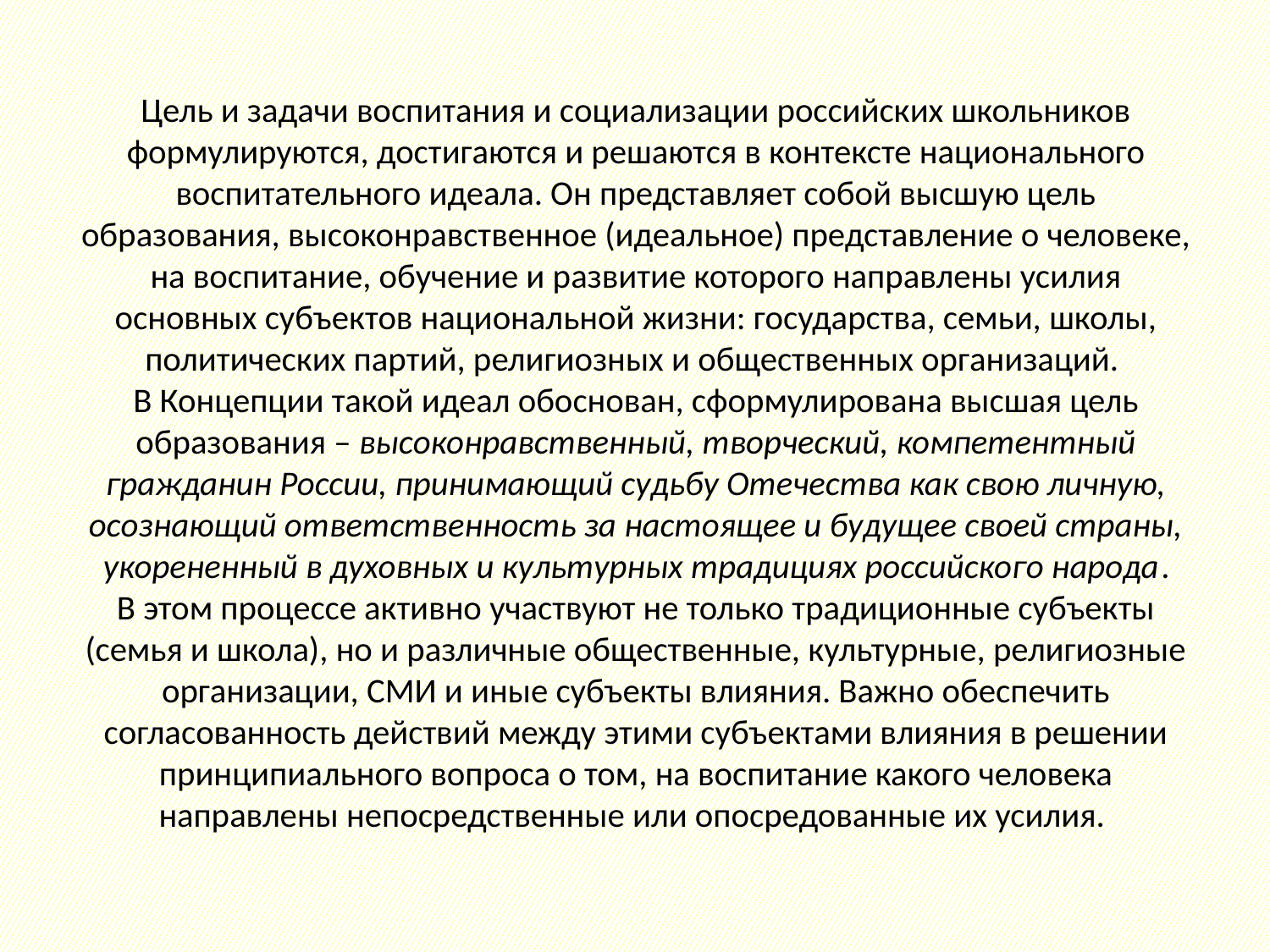

# Цель и задачи воспитания и социализации российских школьников формулируются, достигаются и решаются в контексте национального воспитательного идеала. Он представляет собой высшую цель образования, высоконравственное (идеальное) представление о человеке, на воспитание, обучение и развитие которого направлены усилия основных субъектов национальной жизни: государства, семьи, школы, политических партий, религиозных и общественных организаций. В Концепции такой идеал обоснован, сформулирована высшая цель образования – высоконравственный, творческий, компетентный гражданин России, принимающий судьбу Отечества как свою личную, осознающий ответственность за настоящее и будущее своей страны, укорененный в духовных и культурных традициях российского народа. В этом процессе активно участвуют не только традиционные субъекты (семья и школа), но и различные общественные, культурные, религиозные организации, СМИ и иные субъекты влияния. Важно обеспечить согласованность действий между этими субъектами влияния в решении принципиального вопроса о том, на воспитание какого человека направлены непосредственные или опосредованные их усилия.